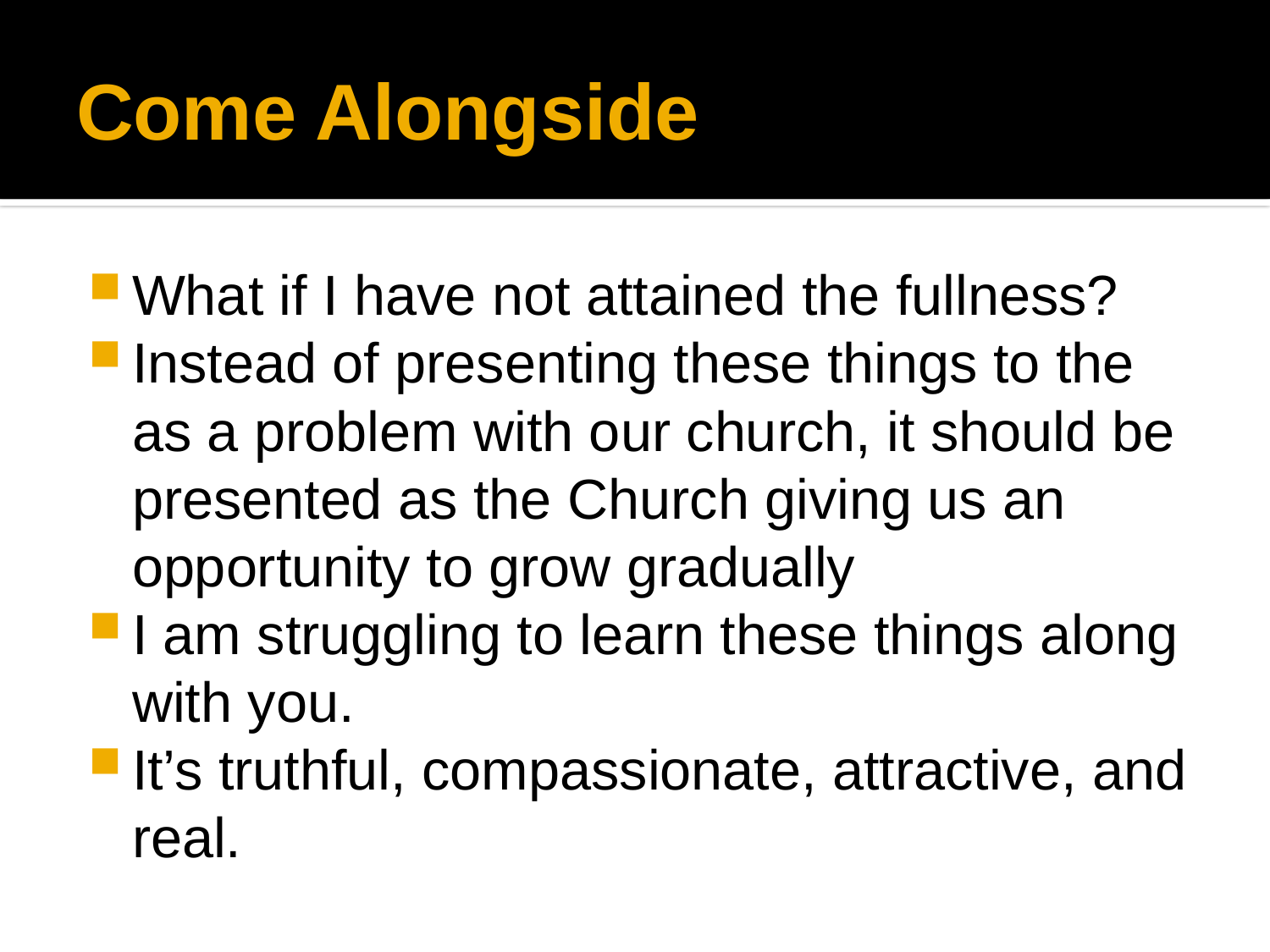

# Come Alongside
What if I have not attained the fullness?
Instead of presenting these things to the as a problem with our church, it should be presented as the Church giving us an opportunity to grow gradually
I am struggling to learn these things along with you.
It’s truthful, compassionate, attractive, and real.